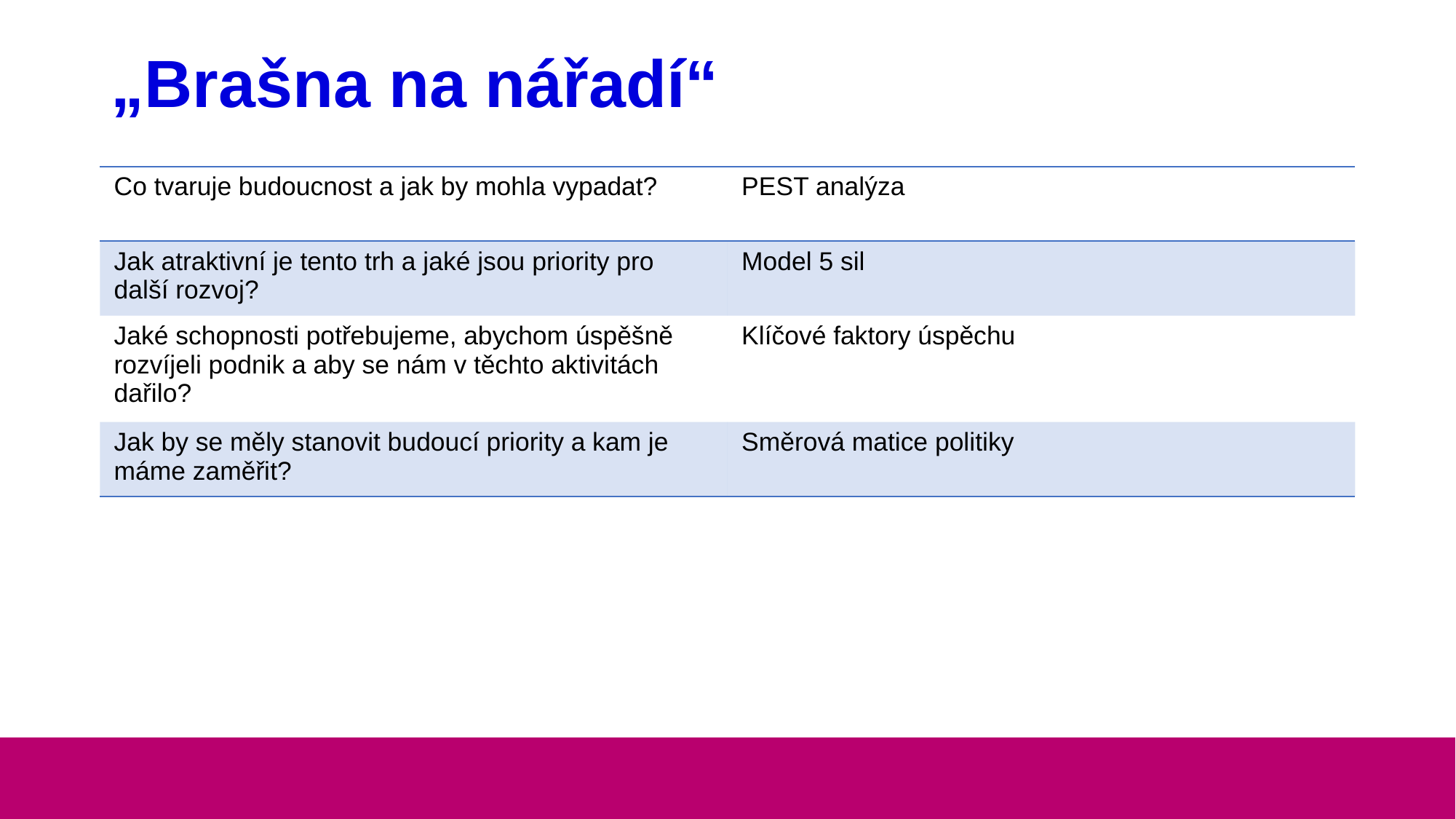

# „Brašna na nářadí“
| Co tvaruje budoucnost a jak by mohla vypadat? | PEST analýza |
| --- | --- |
| Jak atraktivní je tento trh a jaké jsou priority pro další rozvoj? | Model 5 sil |
| Jaké schopnosti potřebujeme, abychom úspěšně rozvíjeli podnik a aby se nám v těchto aktivitách dařilo? | Klíčové faktory úspěchu |
| Jak by se měly stanovit budoucí priority a kam je máme zaměřit? | Směrová matice politiky |